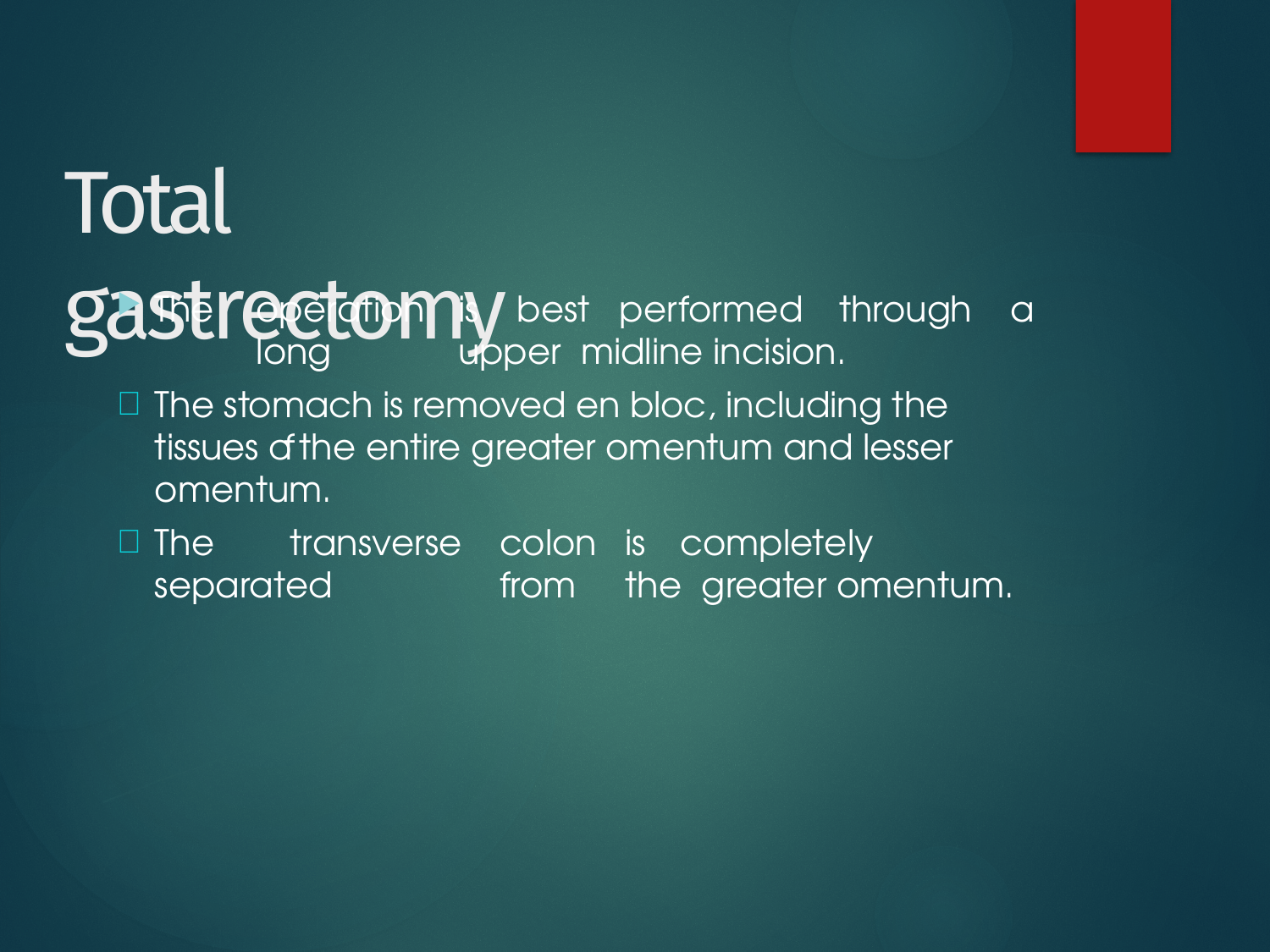

# Total gastrectomy
The	operation	is	best	performed	through	a	long	upper  midline incision.
The stomach is removed en bloc, including the tissues of  the entire greater omentum and lesser omentum.
The	transverse	colon	is	completely	separated	from	the  greater omentum.